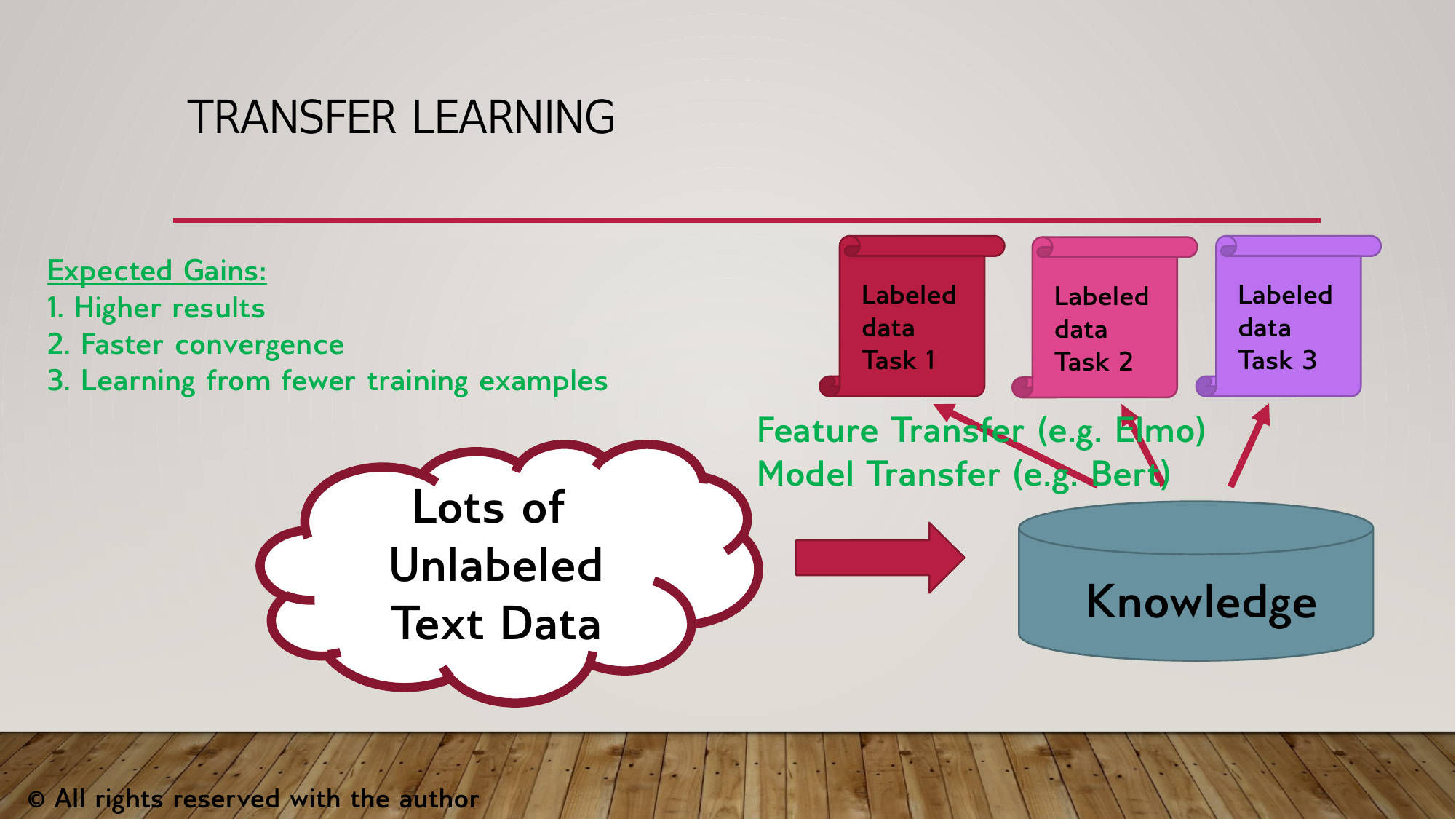

Transfer learning

Labeled data Task 1

Labeled data Task 3

Labeled data Task 2
Expected Gains:
1. Higher results
2. Faster convergence
3. Learning from fewer training examples
Feature Transfer (e.g. Elmo)
Model Transfer (e.g. Bert)

Lots of  Unlabeled Text Data

Knowledge
 © All rights reserved with the author